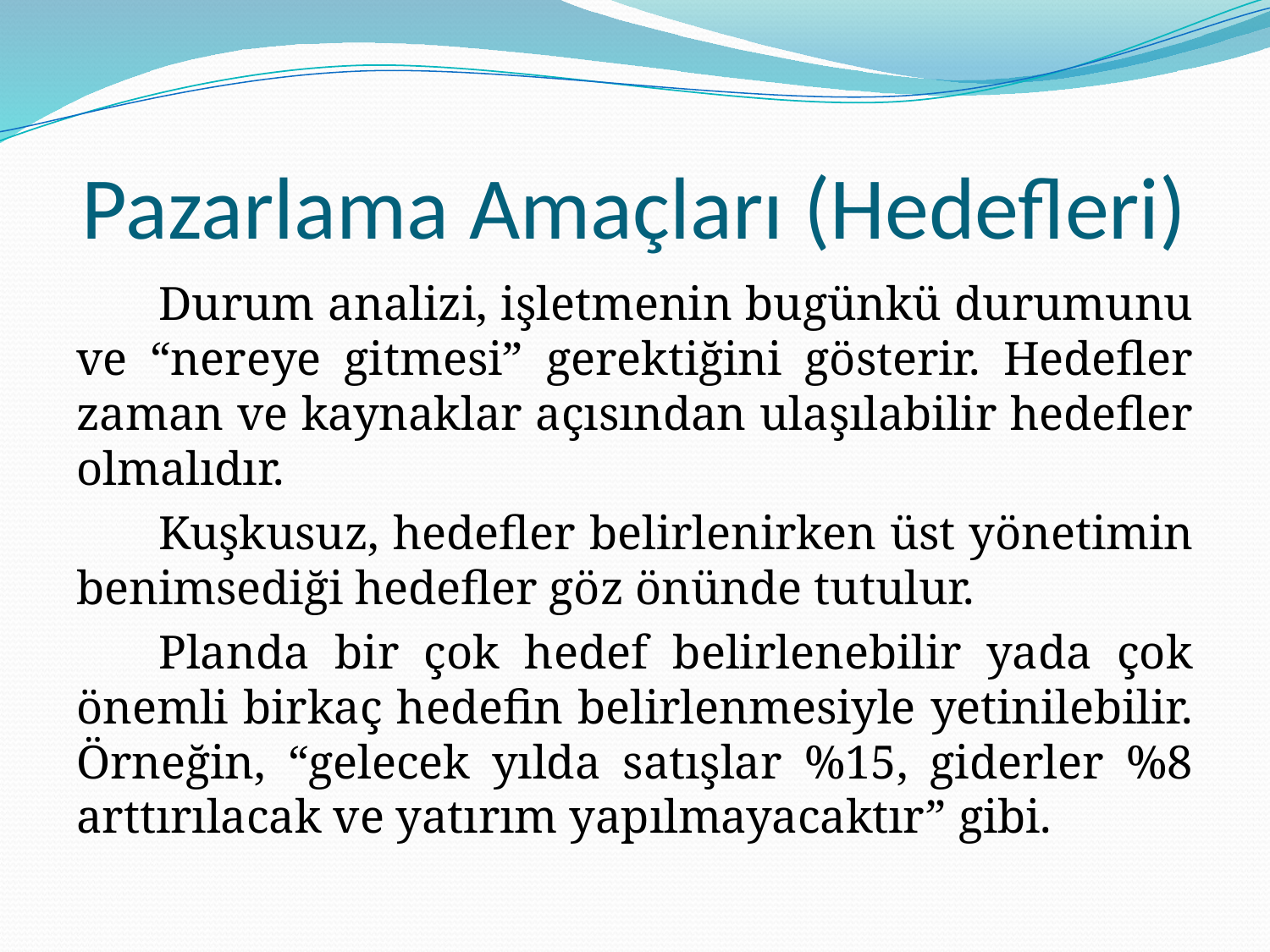

# Pazarlama Amaçları (Hedefleri)
Durum analizi, işletmenin bugünkü durumunu ve “nereye gitmesi” gerektiğini gösterir. Hedefler zaman ve kaynaklar açısından ulaşılabilir hedefler olmalıdır.
Kuşkusuz, hedefler belirlenirken üst yönetimin benimsediği hedefler göz önünde tutulur.
Planda bir çok hedef belirlenebilir yada çok önemli birkaç hedefin belirlenmesiyle yetinilebilir. Örneğin, “gelecek yılda satışlar %15, giderler %8 arttırılacak ve yatırım yapılmayacaktır” gibi.